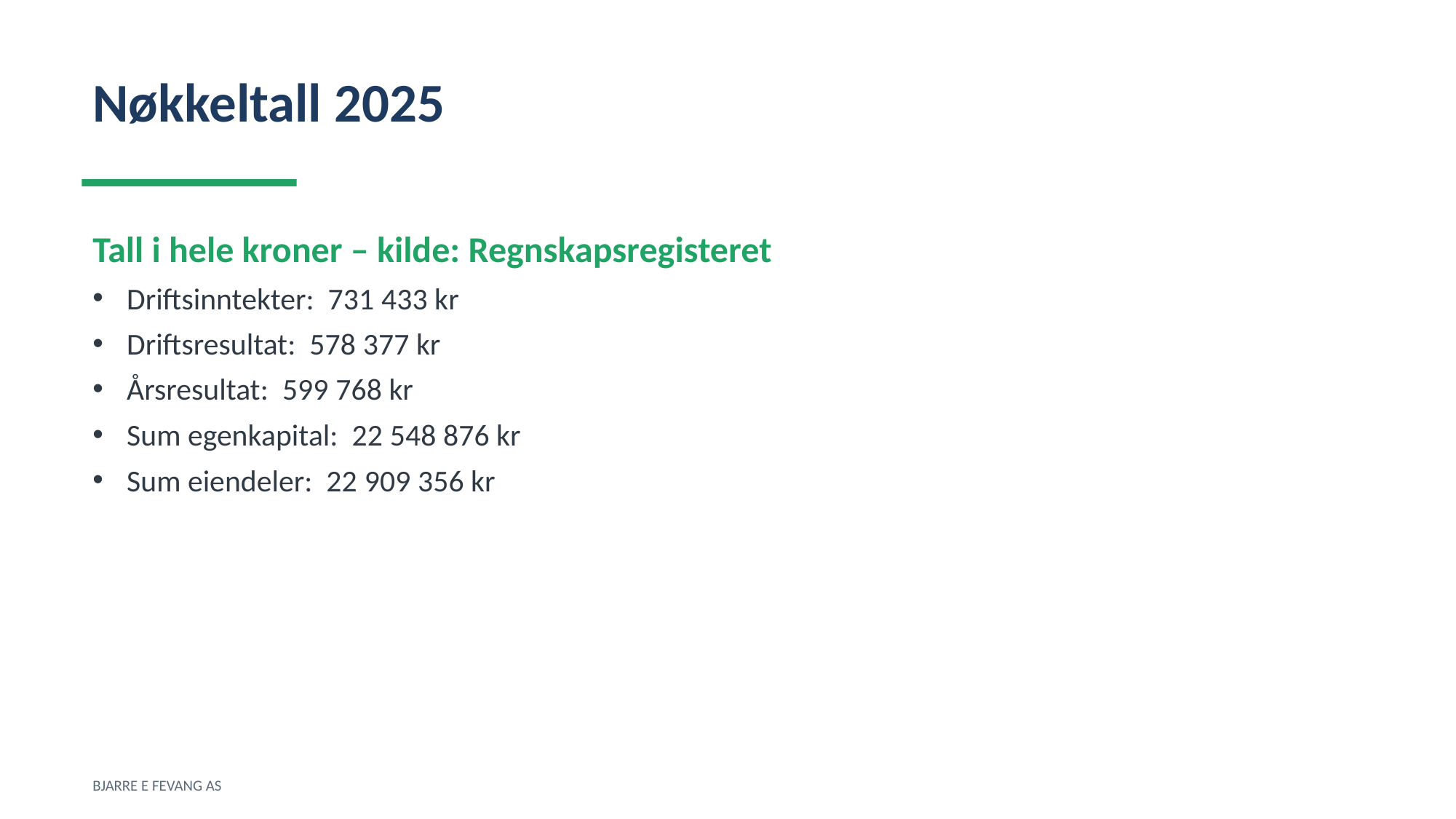

Nøkkeltall 2025

Tall i hele kroner – kilde: Regnskapsregisteret
Driftsinntekter:  731 433 kr
Driftsresultat:  578 377 kr
Årsresultat:  599 768 kr
Sum egenkapital:  22 548 876 kr
Sum eiendeler:  22 909 356 kr
BJARRE E FEVANG AS